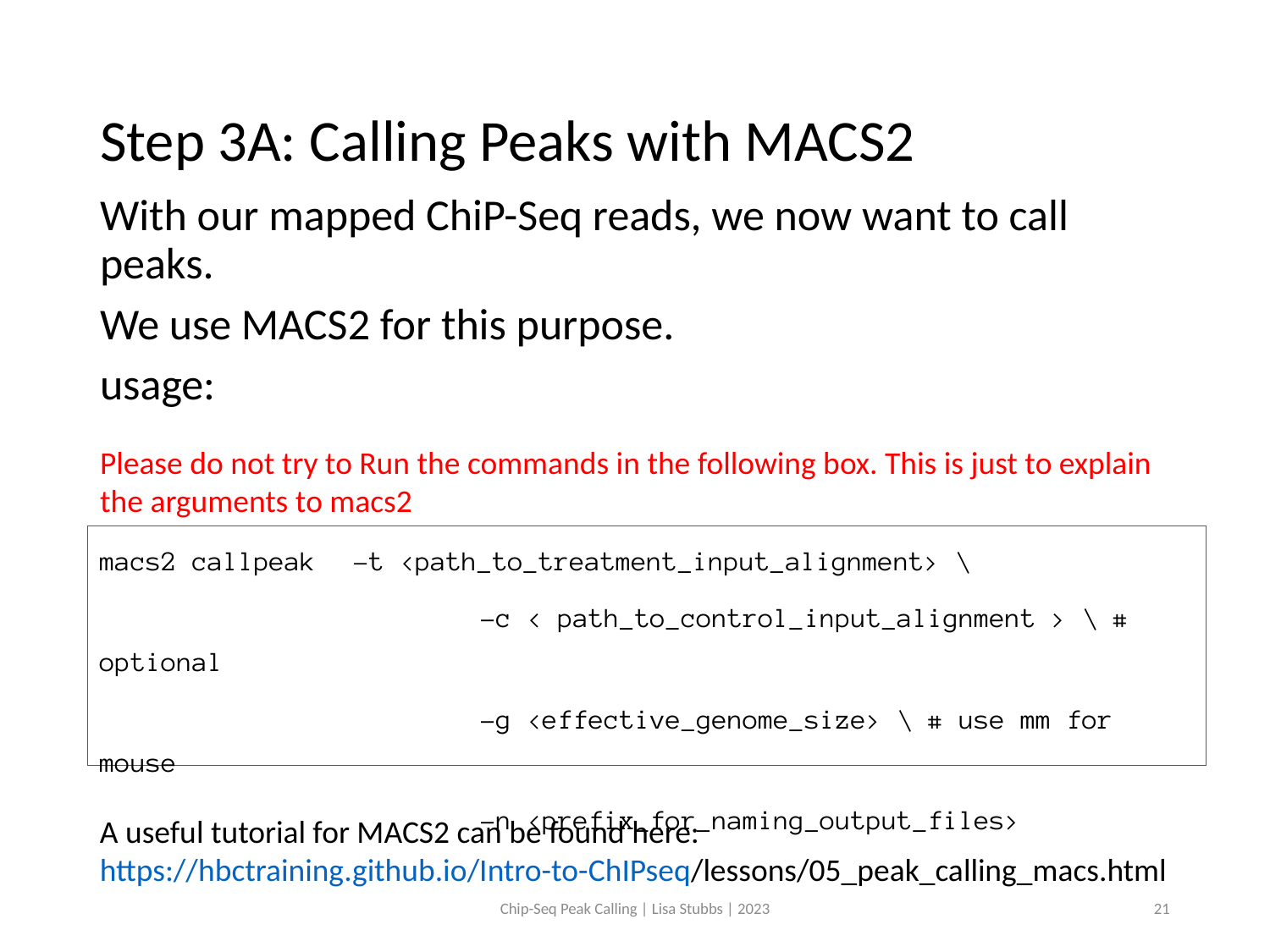

# Step 3A: Calling Peaks with MACS2
With our mapped ChiP-Seq reads, we now want to call peaks.
We use MACS2 for this purpose.
usage:

Please do not try to Run the commands in the following box. This is just to explain the arguments to macs2
macs2 callpeak	–t <path_to_treatment_input_alignment> \
			-c < path_to_control_input_alignment > \ # optional
			-g <effective_genome_size> \ # use mm for mouse
			-n <prefix_for_naming_output_files>
A useful tutorial for MACS2 can be found here:
https://hbctraining.github.io/Intro-to-ChIPseq/lessons/05_peak_calling_macs.html

Chip-Seq Peak Calling | Lisa Stubbs | 2023
21